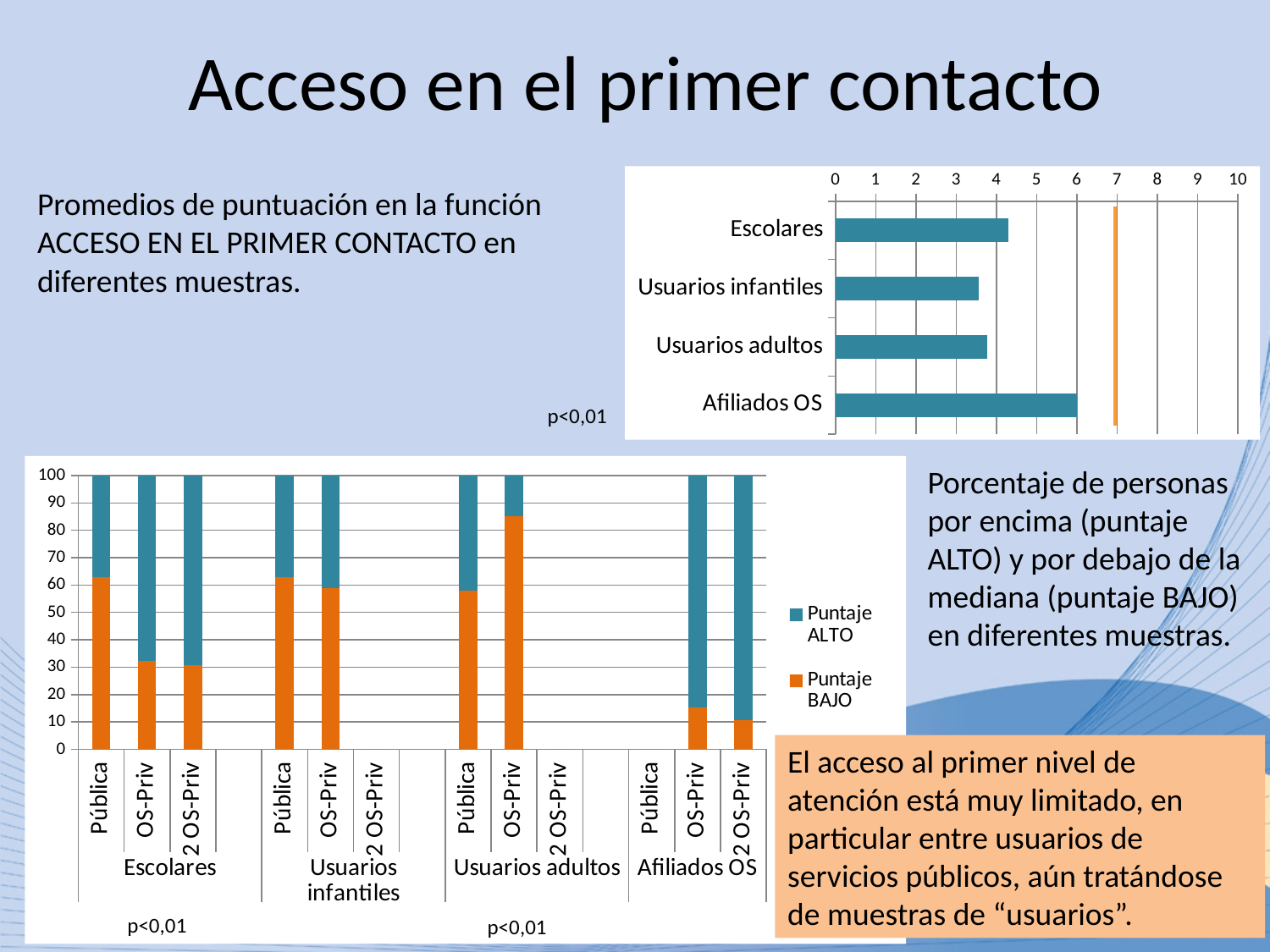

# Acceso en el primer contacto

### Chart

| Category |  |
|---|---|
| Escolares | 4.290555555555554 |
| Usuarios infantiles | 3.556907571288102 |
| Usuarios adultos | 3.7714646464646475 |
| Afiliados OS | 6.01199040767386 |
Promedios de puntuación en la función ACCESO EN EL PRIMER CONTACTO en diferentes muestras.
p<0,01

### Chart

| Category | Puntaje BAJO | Puntaje ALTO |
|---|---|---|
| Pública | 62.869198312236286 | 37.130801687763714 |
| OS-Priv | 32.19895287958115 | 67.80104712041884 |
| 2 OS-Priv | 30.57851239669421 | 69.42148760330579 |
|  | None | None |
| Pública | 62.82722513089005 | 37.17277486910995 |
| OS-Priv | 58.82352941176471 | 41.1764705882353 |
| 2 OS-Priv | 0.0 | 0.0 |
|  | None | None |
| Pública | 57.92682926829269 | 42.073170731707314 |
| OS-Priv | 85.29411764705883 | 14.705882352941178 |
| 2 OS-Priv | 0.0 | 0.0 |
|  | None | None |
| Pública | 0.0 | 0.0 |
| OS-Priv | 15.151515151515152 | 84.84848484848484 |
| 2 OS-Priv | 10.638297872340425 | 89.36170212765957 |
Porcentaje de personas por encima (puntaje ALTO) y por debajo de la mediana (puntaje BAJO) en diferentes muestras.
El acceso al primer nivel de atención está muy limitado, en particular entre usuarios de servicios públicos, aún tratándose de muestras de “usuarios”.
p<0,01
p<0,01